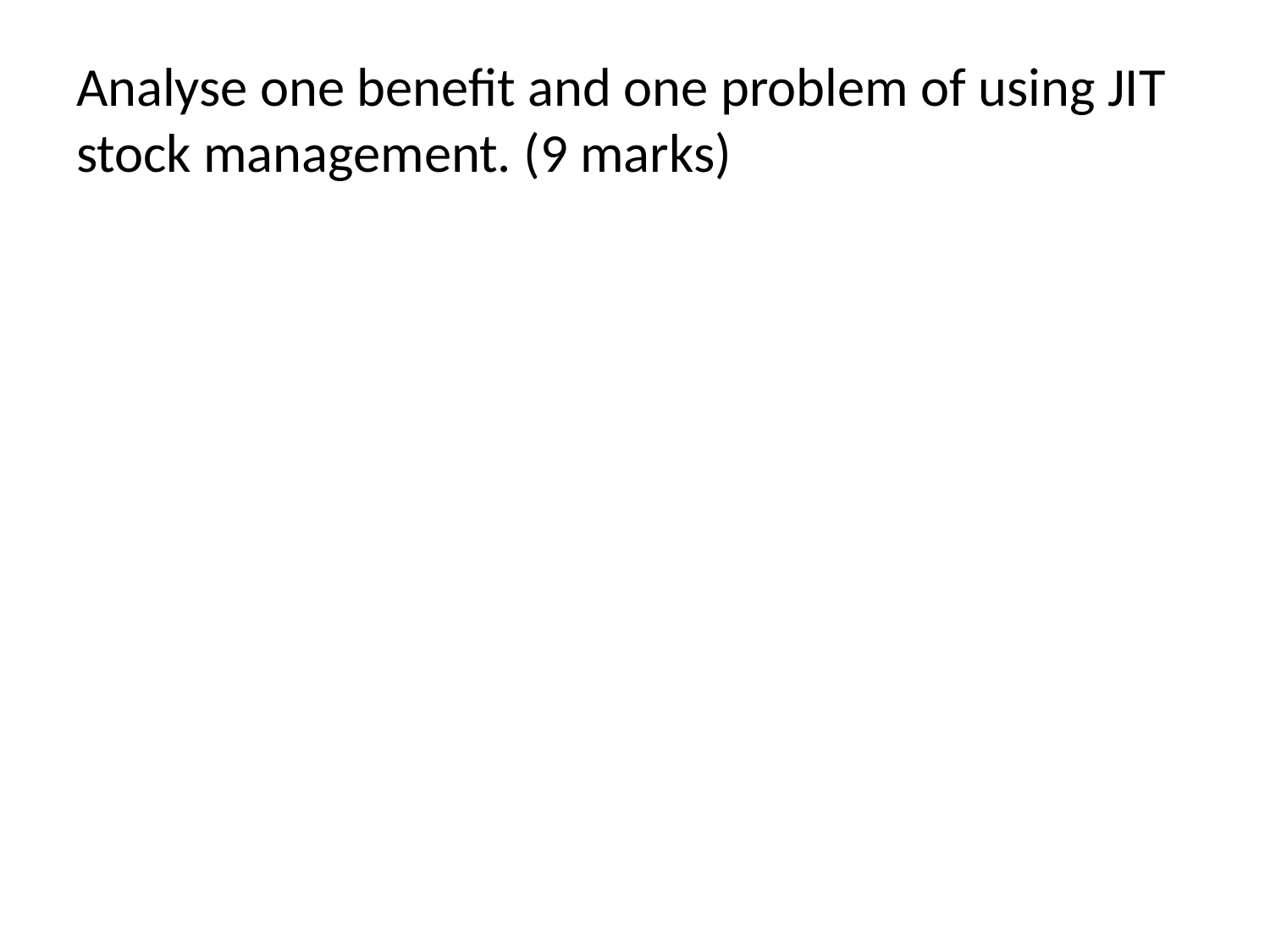

# Analyse one benefit and one problem of using JIT stock management. (9 marks)